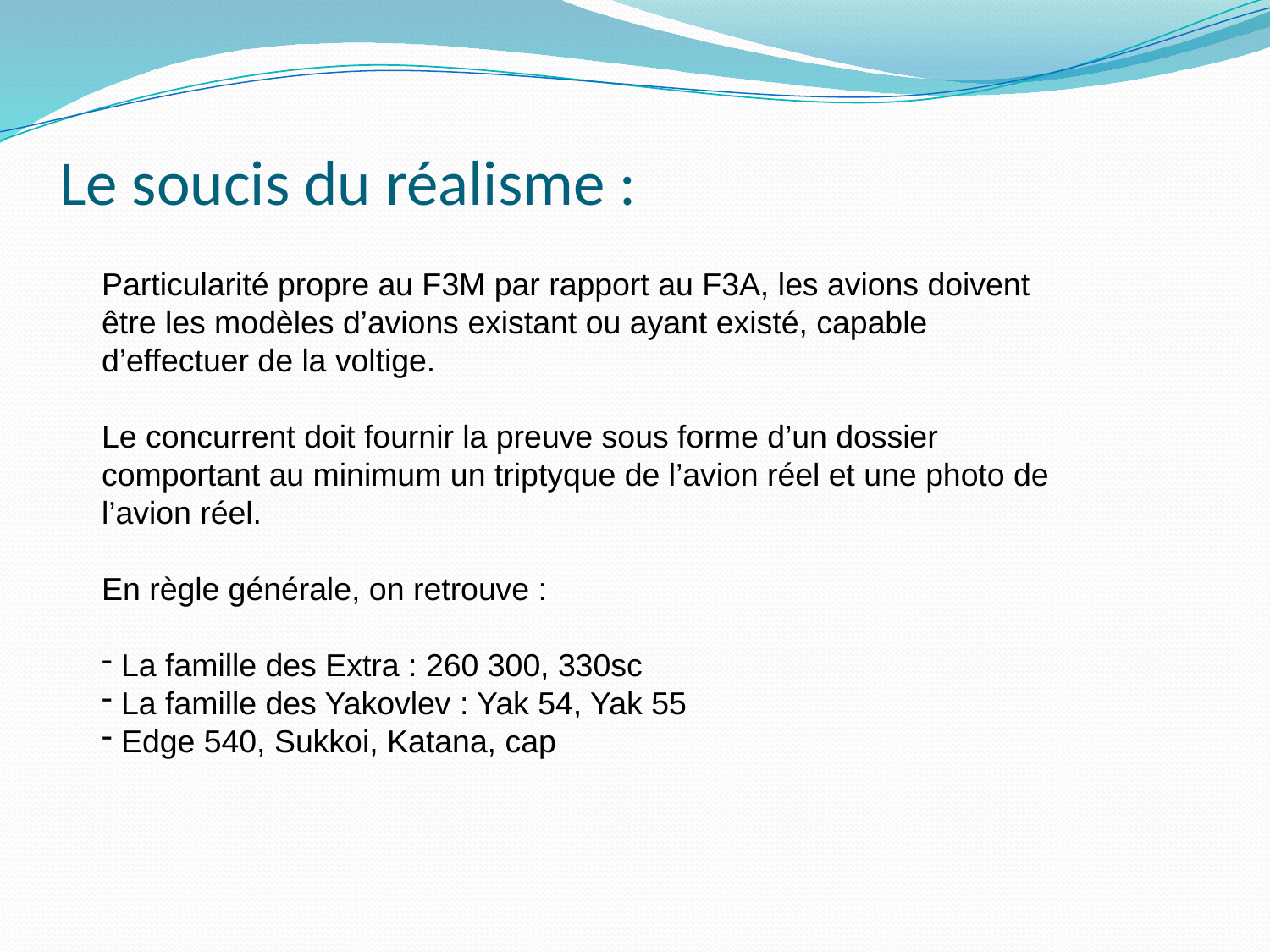

# Le soucis du réalisme :
Particularité propre au F3M par rapport au F3A, les avions doivent être les modèles d’avions existant ou ayant existé, capable d’effectuer de la voltige.

Le concurrent doit fournir la preuve sous forme d’un dossier comportant au minimum un triptyque de l’avion réel et une photo de l’avion réel.

En règle générale, on retrouve :

 La famille des Extra : 260 300, 330sc
 La famille des Yakovlev : Yak 54, Yak 55
 Edge 540, Sukkoi, Katana, cap